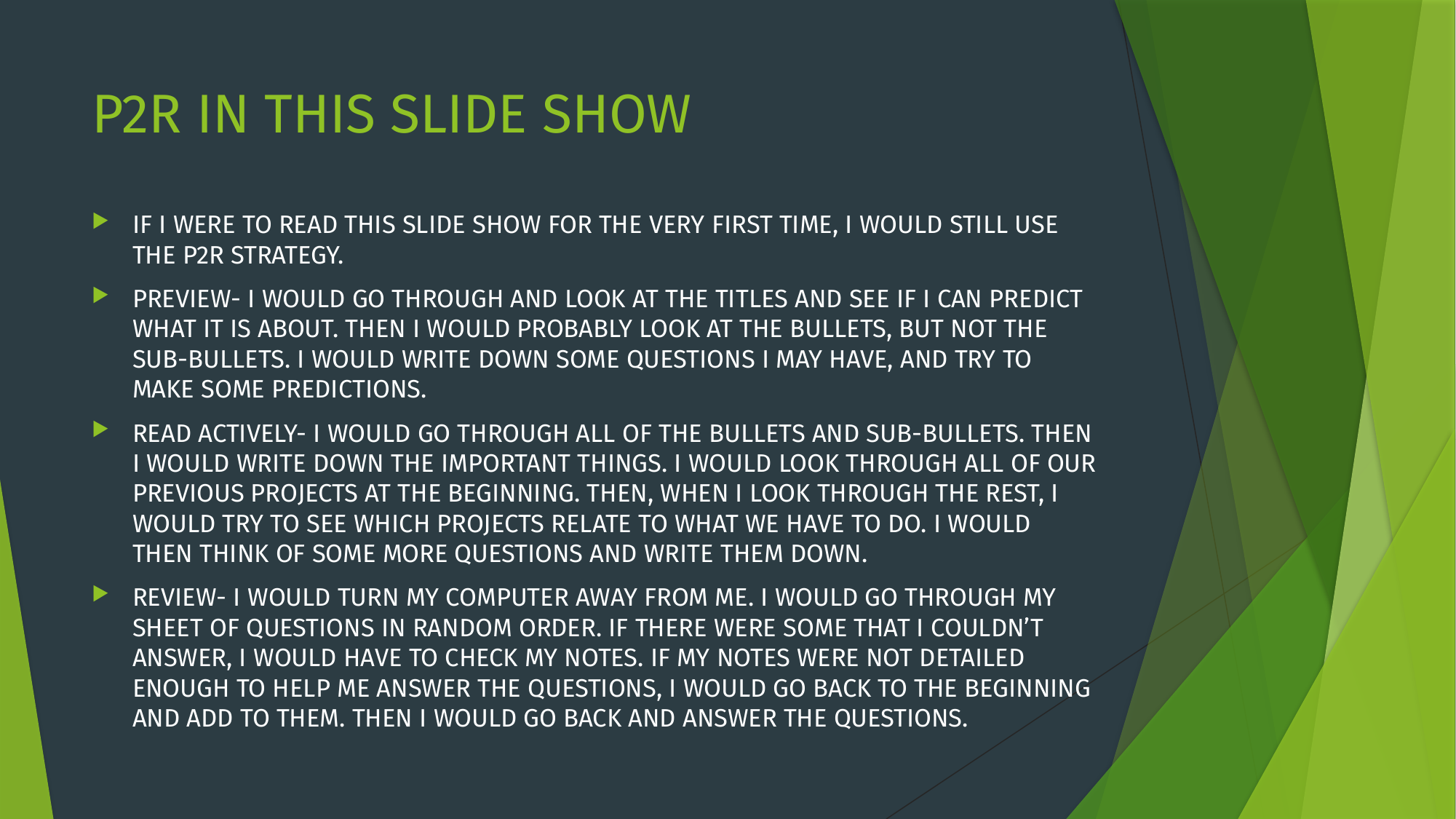

# P2R IN THIS SLIDE SHOW
IF I WERE TO READ THIS SLIDE SHOW FOR THE VERY FIRST TIME, I WOULD STILL USE THE P2R STRATEGY.
PREVIEW- I WOULD GO THROUGH AND LOOK AT THE TITLES AND SEE IF I CAN PREDICT WHAT IT IS ABOUT. THEN I WOULD PROBABLY LOOK AT THE BULLETS, BUT NOT THE SUB-BULLETS. I WOULD WRITE DOWN SOME QUESTIONS I MAY HAVE, AND TRY TO MAKE SOME PREDICTIONS.
READ ACTIVELY- I WOULD GO THROUGH ALL OF THE BULLETS AND SUB-BULLETS. THEN I WOULD WRITE DOWN THE IMPORTANT THINGS. I WOULD LOOK THROUGH ALL OF OUR PREVIOUS PROJECTS AT THE BEGINNING. THEN, WHEN I LOOK THROUGH THE REST, I WOULD TRY TO SEE WHICH PROJECTS RELATE TO WHAT WE HAVE TO DO. I WOULD THEN THINK OF SOME MORE QUESTIONS AND WRITE THEM DOWN.
REVIEW- I WOULD TURN MY COMPUTER AWAY FROM ME. I WOULD GO THROUGH MY SHEET OF QUESTIONS IN RANDOM ORDER. IF THERE WERE SOME THAT I COULDN’T ANSWER, I WOULD HAVE TO CHECK MY NOTES. IF MY NOTES WERE NOT DETAILED ENOUGH TO HELP ME ANSWER THE QUESTIONS, I WOULD GO BACK TO THE BEGINNING AND ADD TO THEM. THEN I WOULD GO BACK AND ANSWER THE QUESTIONS.